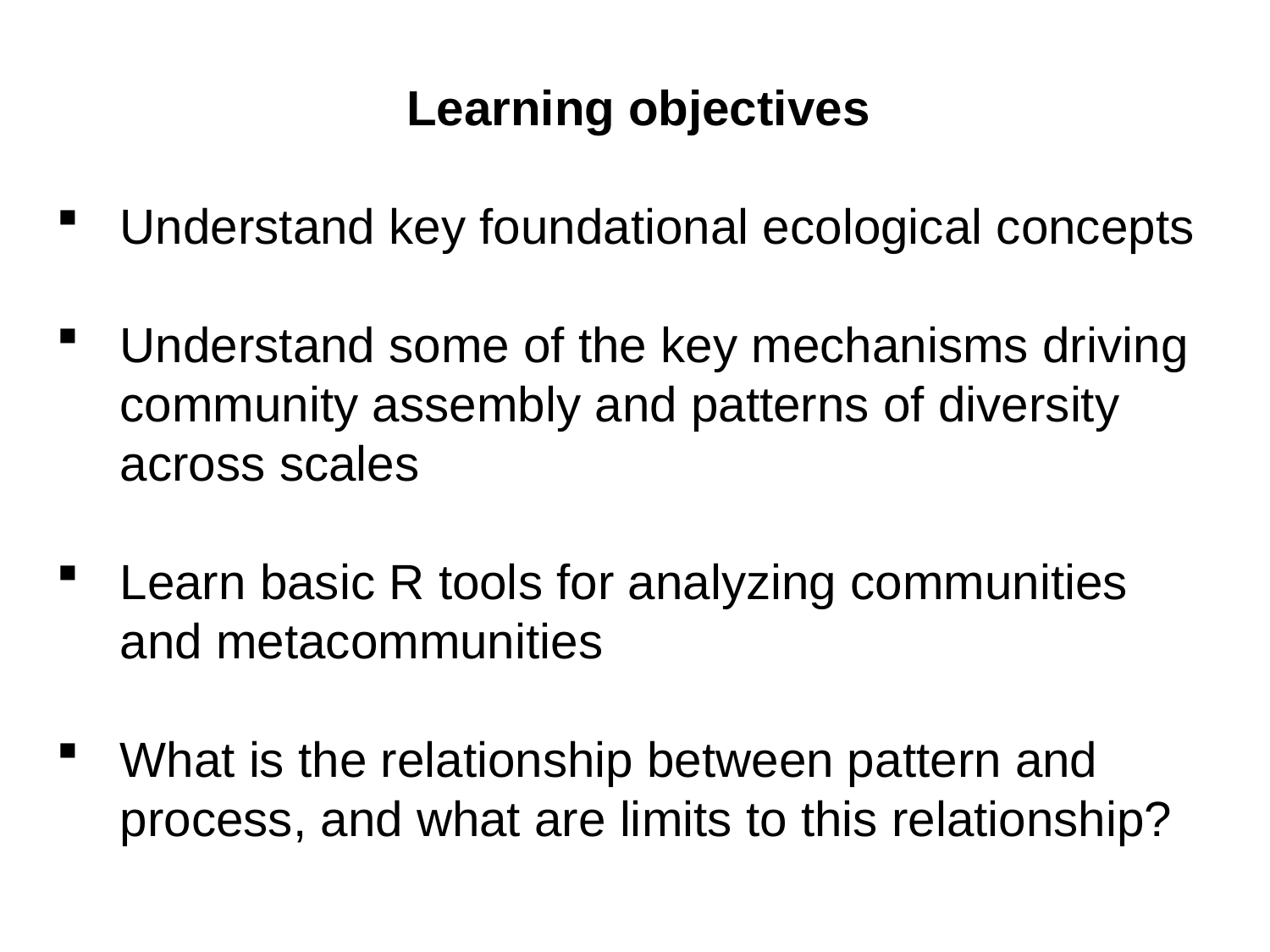

Learning objectives

Understand key foundational ecological concepts

Understand some of the key mechanisms driving community assembly and patterns of diversity across scales

Learn basic R tools for analyzing communities and metacommunities

What is the relationship between pattern and process, and what are limits to this relationship?